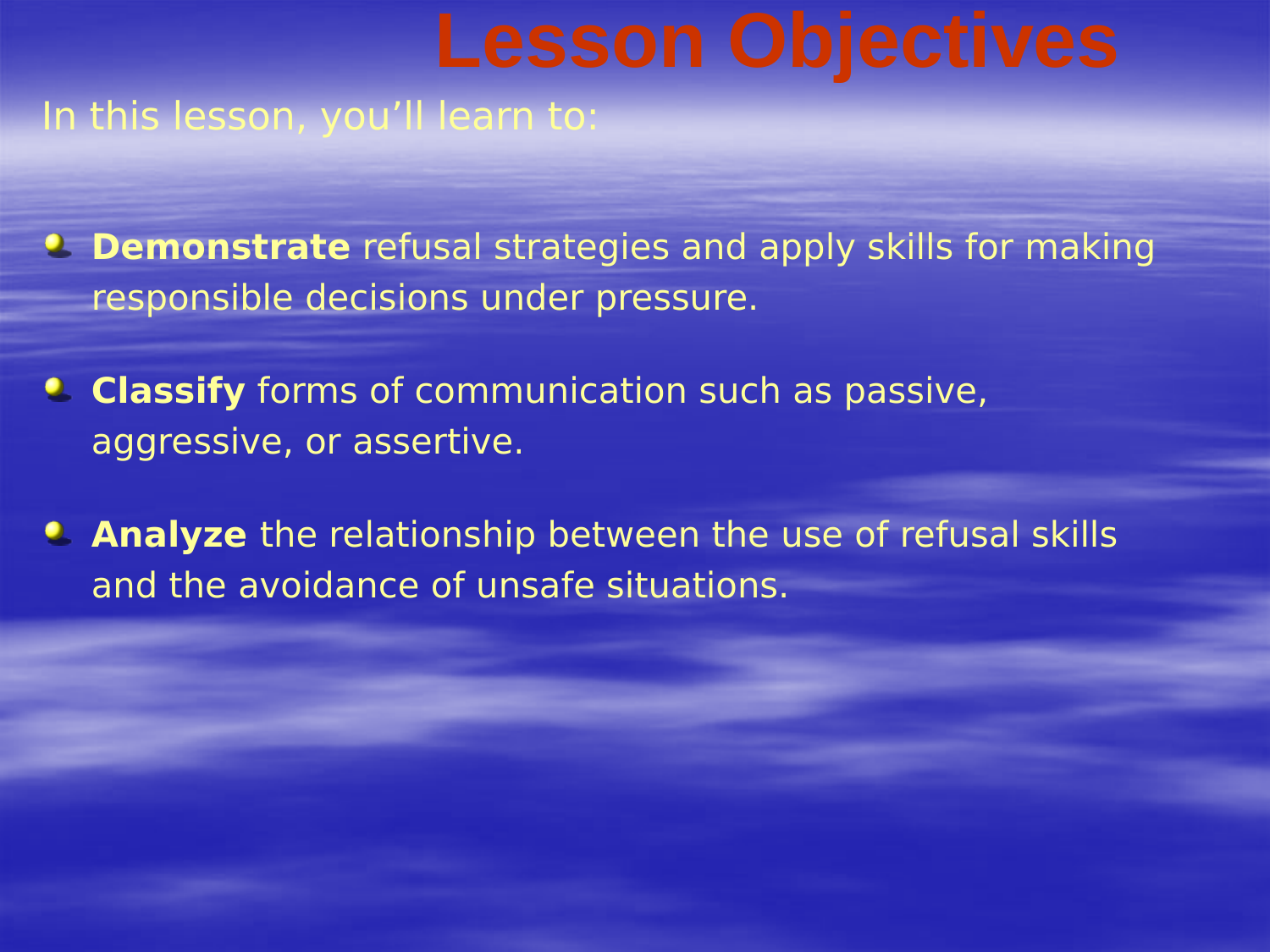

# Lesson Objectives
In this lesson, you’ll learn to:
Demonstrate refusal strategies and apply skills for making responsible decisions under pressure.

Classify forms of communication such as passive, aggressive, or assertive.

Analyze the relationship between the use of refusal skills and the avoidance of unsafe situations.